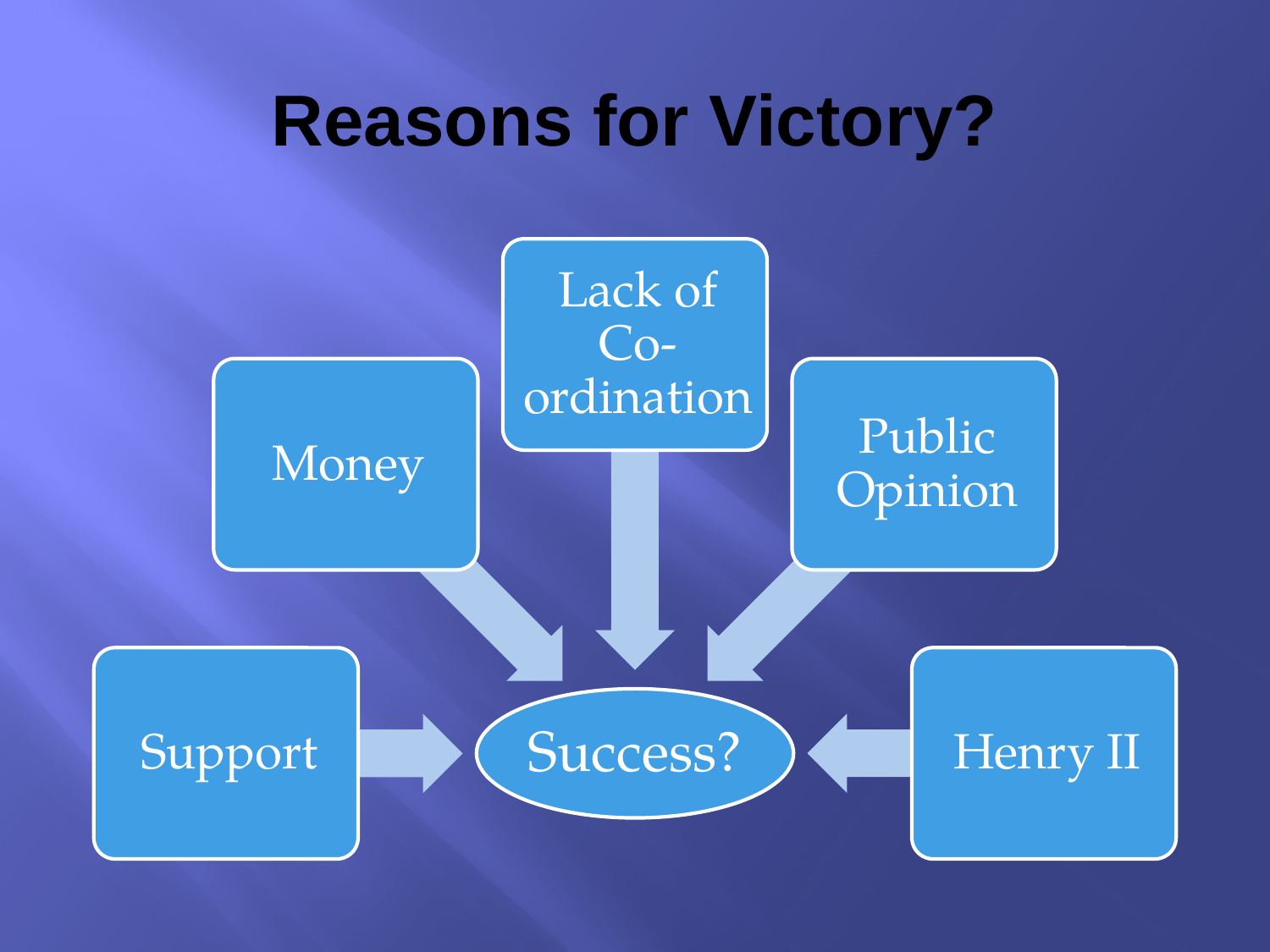

# Reasons for Victory?
Success?
Support
Money
Lack of Co-ordination
Public Opinion
Henry II